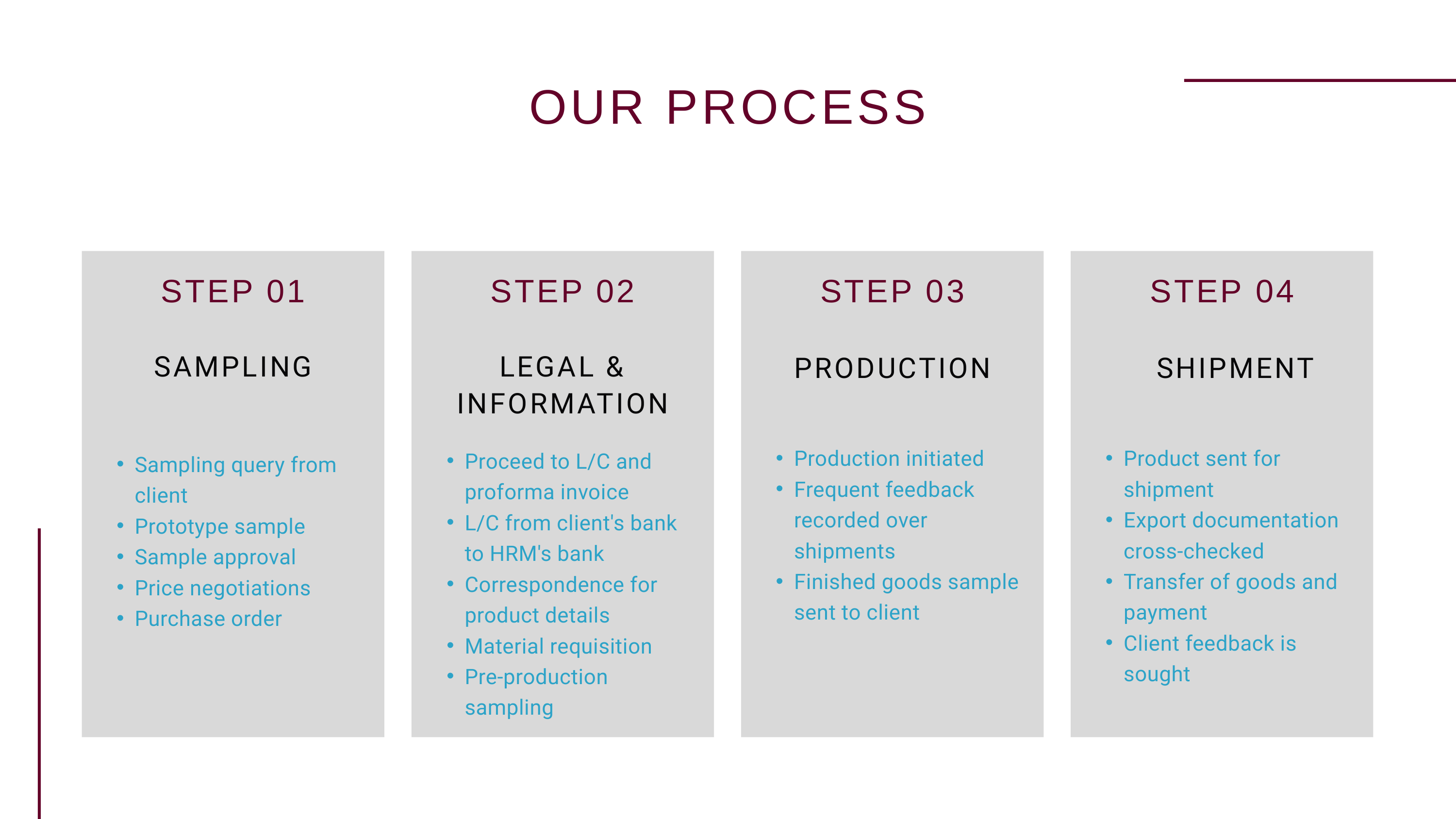

OUR PROCESS

STEP 01
STEP 02
STEP 03
STEP 04
SAMPLING
LEGAL & INFORMATION
PRODUCTION
SHIPMENT
Production initiated
Frequent feedback recorded over shipments
Finished goods sample sent to client
Product sent for shipment
Export documentation cross-checked
Transfer of goods and payment
Client feedback is sought
Proceed to L/C and proforma invoice
L/C from client's bank to HRM's bank
Correspondence for product details
Material requisition
Pre-production sampling
Sampling query from client
Prototype sample
Sample approval
Price negotiations
Purchase order